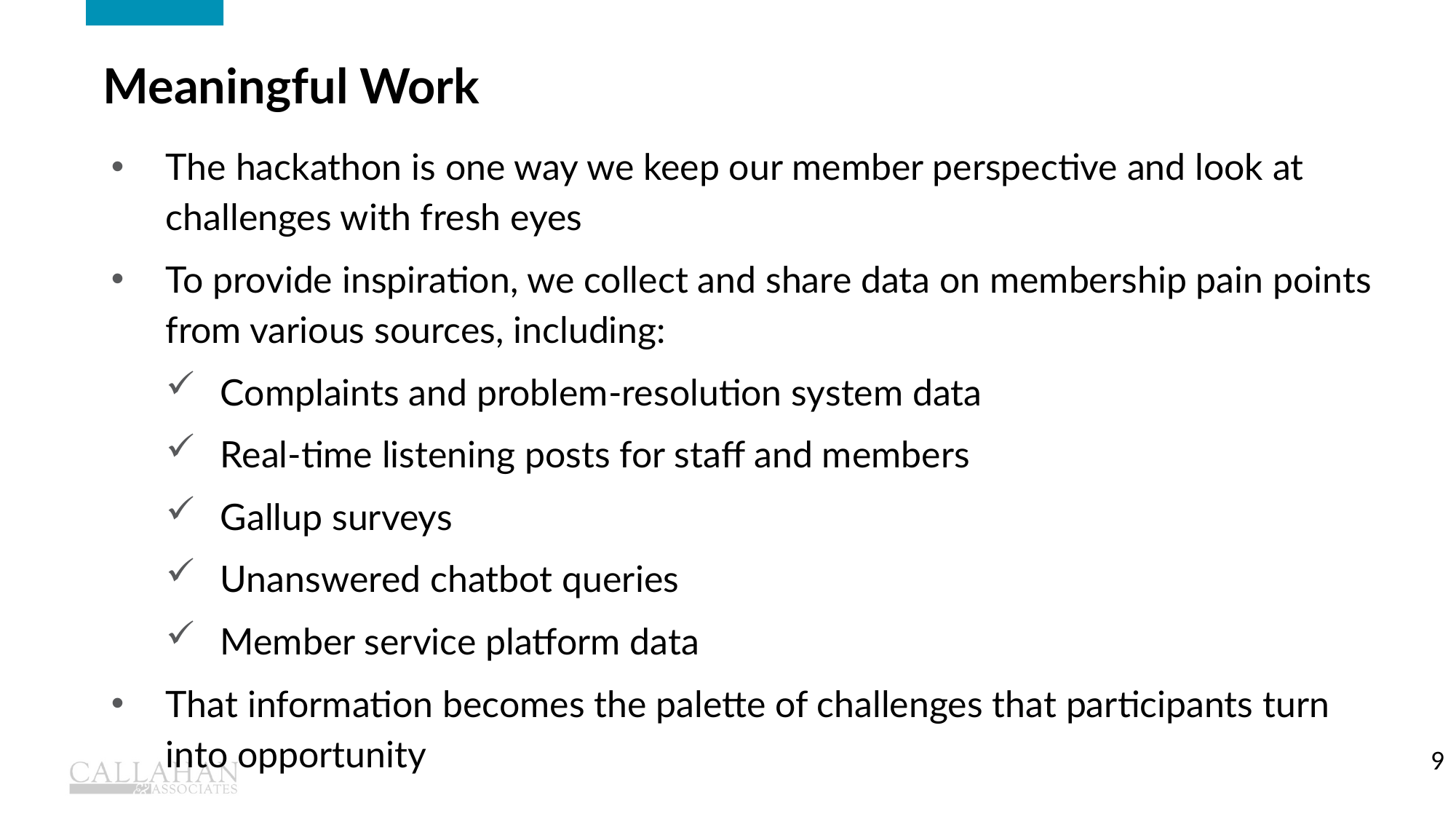

Who we are
Meaningful Work
The hackathon is one way we keep our member perspective and look at challenges with fresh eyes
To provide inspiration, we collect and share data on membership pain points from various sources, including:
Complaints and problem-resolution system data
Real-time listening posts for staff and members
Gallup surveys
Unanswered chatbot queries
Member service platform data
That information becomes the palette of challenges that participants turn into opportunity
9